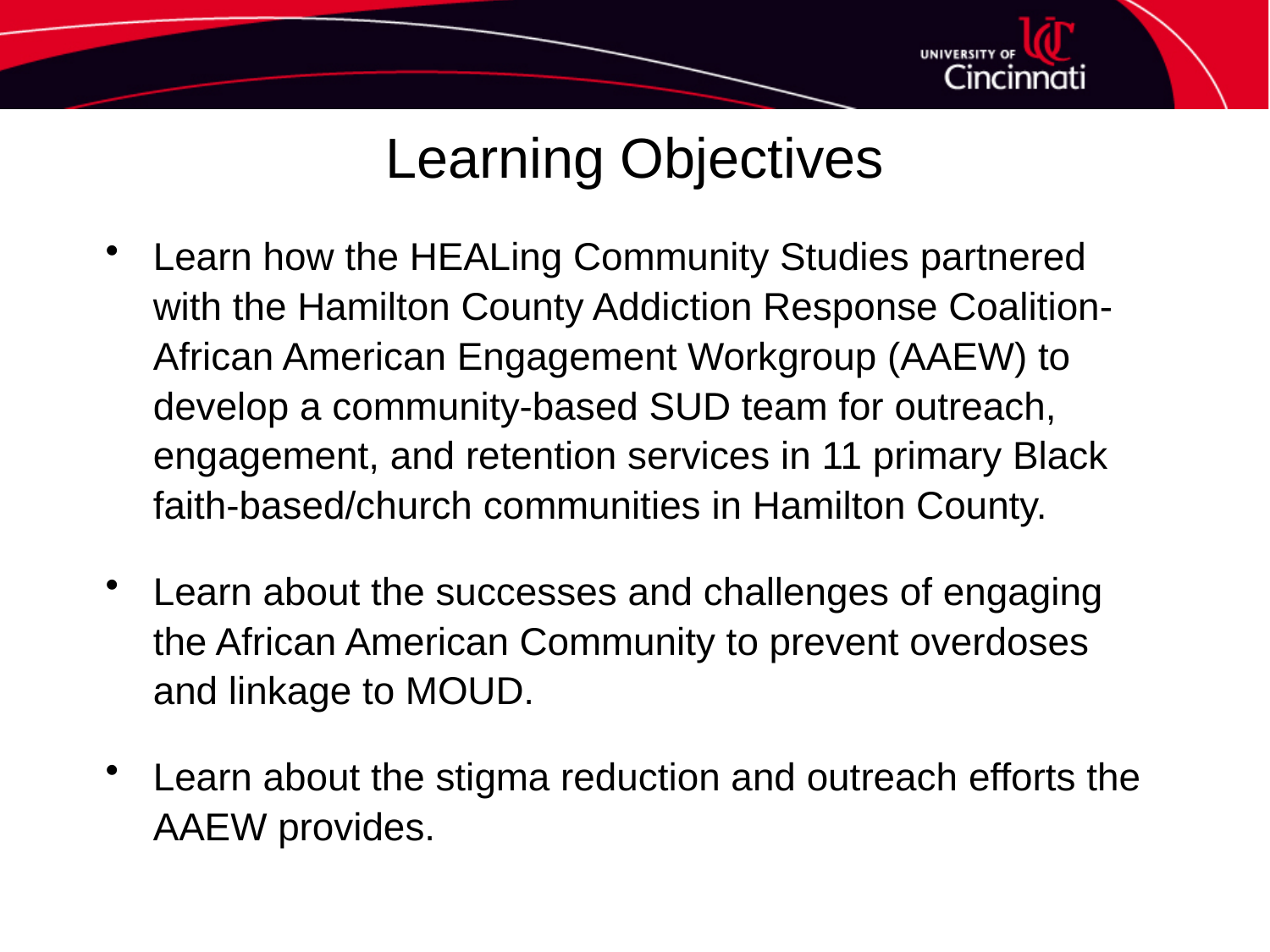

Learning Objectives
Learn how the HEALing Community Studies partnered with the Hamilton County Addiction Response Coalition-African American Engagement Workgroup (AAEW) to develop a community-based SUD team for outreach, engagement, and retention services in 11 primary Black faith-based/church communities in Hamilton County.

Learn about the successes and challenges of engaging the African American Community to prevent overdoses and linkage to MOUD.

Learn about the stigma reduction and outreach efforts the AAEW provides.